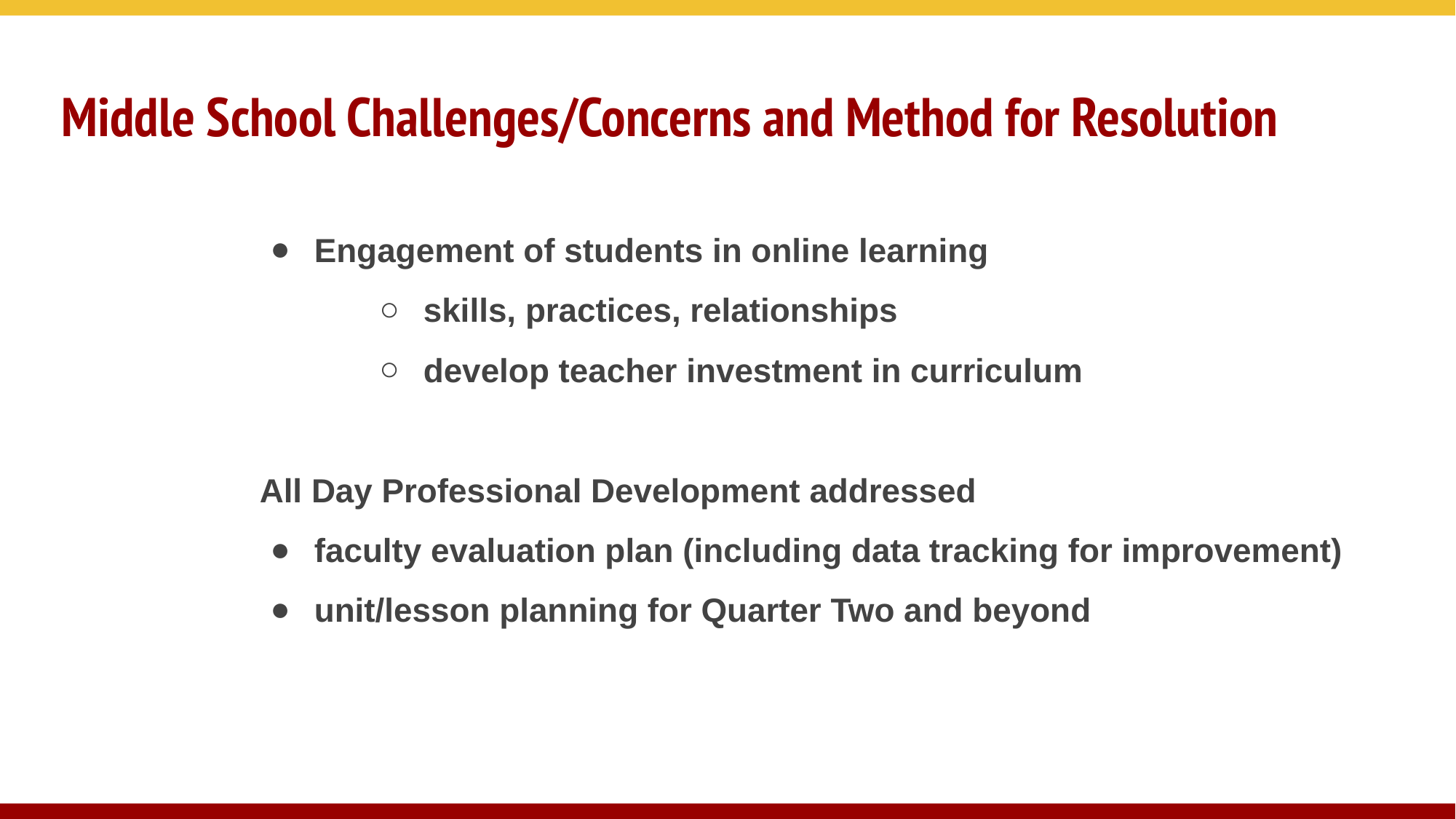

# Middle School Challenges/Concerns and Method for Resolution
Engagement of students in online learning
skills, practices, relationships
develop teacher investment in curriculum

All Day Professional Development addressed
faculty evaluation plan (including data tracking for improvement)
unit/lesson planning for Quarter Two and beyond